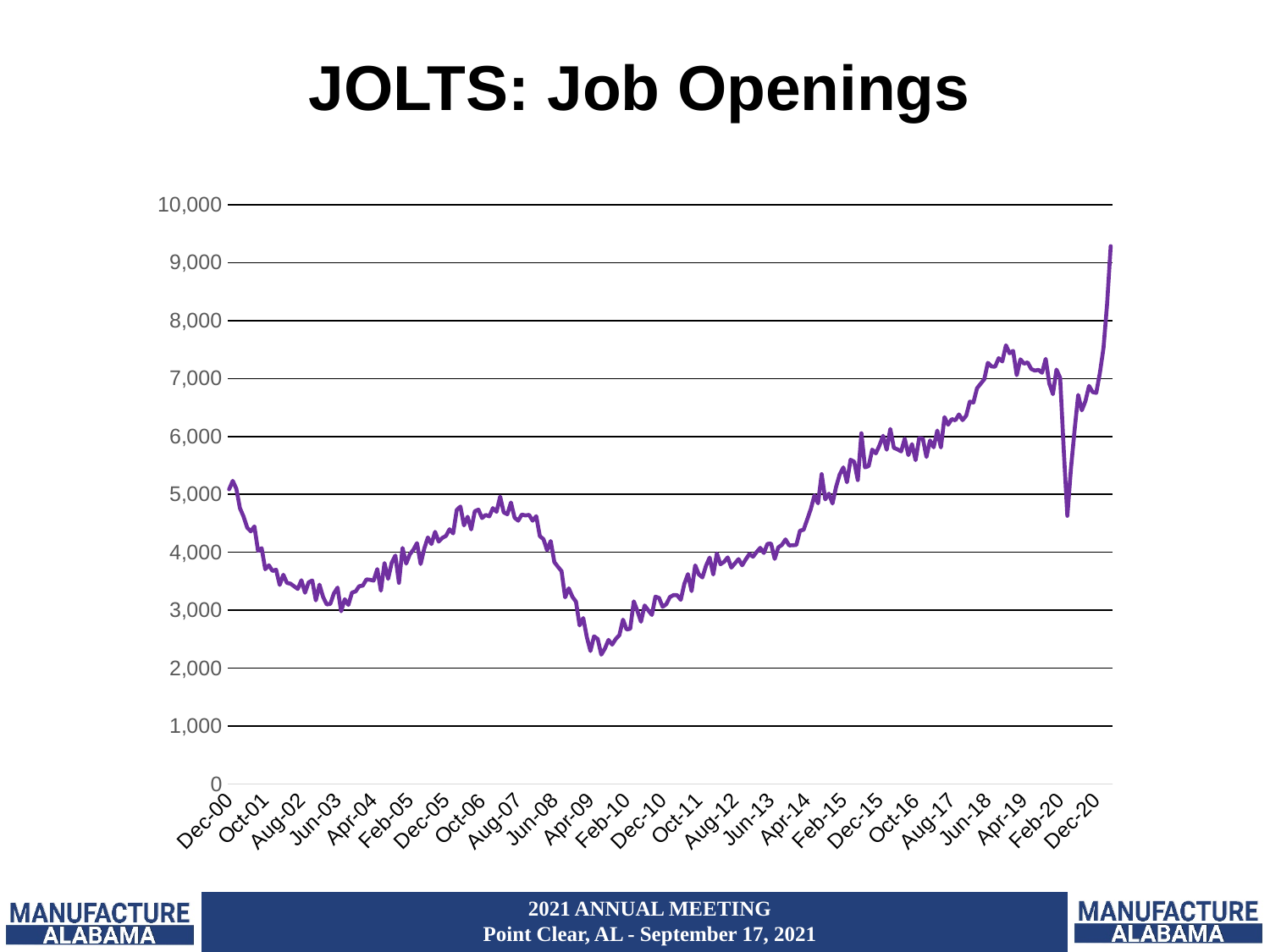

# JOLTS: Job Openings

### Chart

| Category | Series 1 |
|---|---|
| 36861 | 5088.0 |
| 36892 | 5234.0 |
| 36923 | 5097.0 |
| 36951 | 4762.0 |
| 36982 | 4615.0 |
| 37012 | 4425.0 |
| 37043 | 4361.0 |
| 37073 | 4447.0 |
| 37104 | 4024.0 |
| 37135 | 4071.0 |
| 37165 | 3707.0 |
| 37196 | 3775.0 |
| 37226 | 3677.0 |
| 37257 | 3699.0 |
| 37288 | 3436.0 |
| 37316 | 3612.0 |
| 37347 | 3471.0 |
| 37377 | 3457.0 |
| 37408 | 3412.0 |
| 37438 | 3367.0 |
| 37469 | 3517.0 |
| 37500 | 3301.0 |
| 37530 | 3479.0 |
| 37561 | 3514.0 |
| 37591 | 3169.0 |
| 37622 | 3441.0 |
| 37653 | 3229.0 |
| 37681 | 3099.0 |
| 37712 | 3108.0 |
| 37742 | 3289.0 |
| 37773 | 3390.0 |
| 37803 | 2981.0 |
| 37834 | 3190.0 |
| 37865 | 3091.0 |
| 37895 | 3305.0 |
| 37926 | 3324.0 |
| 37956 | 3414.0 |
| 37987 | 3424.0 |
| 38018 | 3532.0 |
| 38047 | 3525.0 |
| 38078 | 3511.0 |
| 38108 | 3710.0 |
| 38139 | 3337.0 |
| 38169 | 3814.0 |
| 38200 | 3541.0 |
| 38231 | 3821.0 |
| 38261 | 3943.0 |
| 38292 | 3472.0 |
| 38322 | 4074.0 |
| 38353 | 3804.0 |
| 38384 | 3965.0 |
| 38412 | 4044.0 |
| 38443 | 4159.0 |
| 38473 | 3797.0 |
| 38504 | 4062.0 |
| 38534 | 4256.0 |
| 38565 | 4142.0 |
| 38596 | 4352.0 |
| 38626 | 4184.0 |
| 38657 | 4248.0 |
| 38687 | 4282.0 |
| 38718 | 4397.0 |
| 38749 | 4325.0 |
| 38777 | 4732.0 |
| 38808 | 4790.0 |
| 38838 | 4463.0 |
| 38869 | 4614.0 |
| 38899 | 4394.0 |
| 38930 | 4710.0 |
| 38961 | 4737.0 |
| 38991 | 4591.0 |
| 39022 | 4645.0 |
| 39052 | 4620.0 |
| 39083 | 4763.0 |
| 39114 | 4699.0 |
| 39142 | 4962.0 |
| 39173 | 4689.0 |
| 39203 | 4657.0 |
| 39234 | 4859.0 |
| 39264 | 4598.0 |
| 39295 | 4546.0 |
| 39326 | 4652.0 |
| 39356 | 4636.0 |
| 39387 | 4646.0 |
| 39417 | 4545.0 |
| 39448 | 4624.0 |
| 39479 | 4279.0 |
| 39508 | 4225.0 |
| 39539 | 4035.0 |
| 39569 | 4194.0 |
| 39600 | 3830.0 |
| 39630 | 3749.0 |
| 39661 | 3674.0 |
| 39692 | 3222.0 |
| 39722 | 3377.0 |
| 39753 | 3231.0 |
| 39783 | 3146.0 |
| 39814 | 2738.0 |
| 39845 | 2864.0 |
| 39873 | 2534.0 |
| 39904 | 2295.0 |
| 39934 | 2549.0 |
| 39965 | 2503.0 |
| 39995 | 2232.0 |
| 40026 | 2338.0 |
| 40057 | 2487.0 |
| 40087 | 2406.0 |
| 40118 | 2503.0 |
| 40148 | 2568.0 |
| 40179 | 2837.0 |
| 40210 | 2666.0 |
| 40238 | 2679.0 |
| 40269 | 3153.0 |
| 40299 | 2988.0 |
| 40330 | 2801.0 |
| 40360 | 3082.0 |
| 40391 | 2999.0 |
| 40422 | 2918.0 |
| 40452 | 3235.0 |
| 40483 | 3211.0 |
| 40513 | 3058.0 |
| 40544 | 3104.0 |
| 40575 | 3226.0 |
| 40603 | 3261.0 |
| 40634 | 3259.0 |
| 40664 | 3179.0 |
| 40695 | 3455.0 |
| 40725 | 3623.0 |
| 40756 | 3329.0 |
| 40787 | 3774.0 |
| 40817 | 3619.0 |
| 40848 | 3565.0 |
| 40878 | 3768.0 |
| 40909 | 3909.0 |
| 40940 | 3616.0 |
| 40969 | 3979.0 |
| 41000 | 3793.0 |
| 41030 | 3835.0 |
| 41061 | 3911.0 |
| 41091 | 3735.0 |
| 41122 | 3809.0 |
| 41153 | 3882.0 |
| 41183 | 3775.0 |
| 41214 | 3878.0 |
| 41244 | 3970.0 |
| 41275 | 3923.0 |
| 41306 | 4004.0 |
| 41334 | 4076.0 |
| 41365 | 3988.0 |
| 41395 | 4145.0 |
| 41426 | 4150.0 |
| 41456 | 3885.0 |
| 41487 | 4085.0 |
| 41518 | 4128.0 |
| 41548 | 4222.0 |
| 41579 | 4119.0 |
| 41609 | 4121.0 |
| 41640 | 4127.0 |
| 41671 | 4373.0 |
| 41699 | 4388.0 |
| 41730 | 4566.0 |
| 41760 | 4747.0 |
| 41791 | 4982.0 |
| 41821 | 4846.0 |
| 41852 | 5349.0 |
| 41883 | 4914.0 |
| 41913 | 5012.0 |
| 41944 | 4843.0 |
| 41974 | 5130.0 |
| 42005 | 5344.0 |
| 42036 | 5466.0 |
| 42064 | 5210.0 |
| 42095 | 5598.0 |
| 42125 | 5563.0 |
| 42156 | 5248.0 |
| 42186 | 6056.0 |
| 42217 | 5467.0 |
| 42248 | 5488.0 |
| 42278 | 5773.0 |
| 42309 | 5708.0 |
| 42339 | 5845.0 |
| 42370 | 6012.0 |
| 42401 | 5770.0 |
| 42430 | 6129.0 |
| 42461 | 5803.0 |
| 42491 | 5777.0 |
| 42522 | 5742.0 |
| 42552 | 5962.0 |
| 42583 | 5677.0 |
| 42614 | 5868.0 |
| 42644 | 5591.0 |
| 42675 | 5971.0 |
| 42705 | 5964.0 |
| 42736 | 5646.0 |
| 42767 | 5931.0 |
| 42795 | 5813.0 |
| 42826 | 6103.0 |
| 42856 | 5810.0 |
| 42887 | 6334.0 |
| 42917 | 6203.0 |
| 42948 | 6300.0 |
| 42979 | 6279.0 |
| 43009 | 6380.0 |
| 43040 | 6282.0 |
| 43070 | 6359.0 |
| 43101 | 6601.0 |
| 43132 | 6586.0 |
| 43160 | 6833.0 |
| 43191 | 6910.0 |
| 43221 | 6987.0 |
| 43252 | 7271.0 |
| 43282 | 7209.0 |
| 43313 | 7204.0 |
| 43344 | 7352.0 |
| 43374 | 7295.0 |
| 43405 | 7574.0 |
| 43435 | 7436.0 |
| 43466 | 7478.0 |
| 43497 | 7058.0 |
| 43525 | 7332.0 |
| 43556 | 7257.0 |
| 43586 | 7279.0 |
| 43617 | 7165.0 |
| 43647 | 7137.0 |
| 43678 | 7150.0 |
| 43709 | 7100.0 |
| 43739 | 7340.0 |
| 43770 | 6915.0 |
| 43800 | 6730.0 |
| 43831 | 7154.0 |
| 43862 | 7012.0 |
| 43891 | 5769.0 |
| 43922 | 4630.0 |
| 43952 | 5447.0 |
| 43983 | 6112.0 |
| 44013 | 6717.0 |
| 44044 | 6451.0 |
| 44075 | 6611.0 |
| 44105 | 6873.0 |
| 44136 | 6766.0 |
| 44166 | 6752.0 |
| 44197 | 7099.0 |
| 44228 | 7526.0 |
| 44256 | 8288.0 |
| 44287 | 9286.0 |